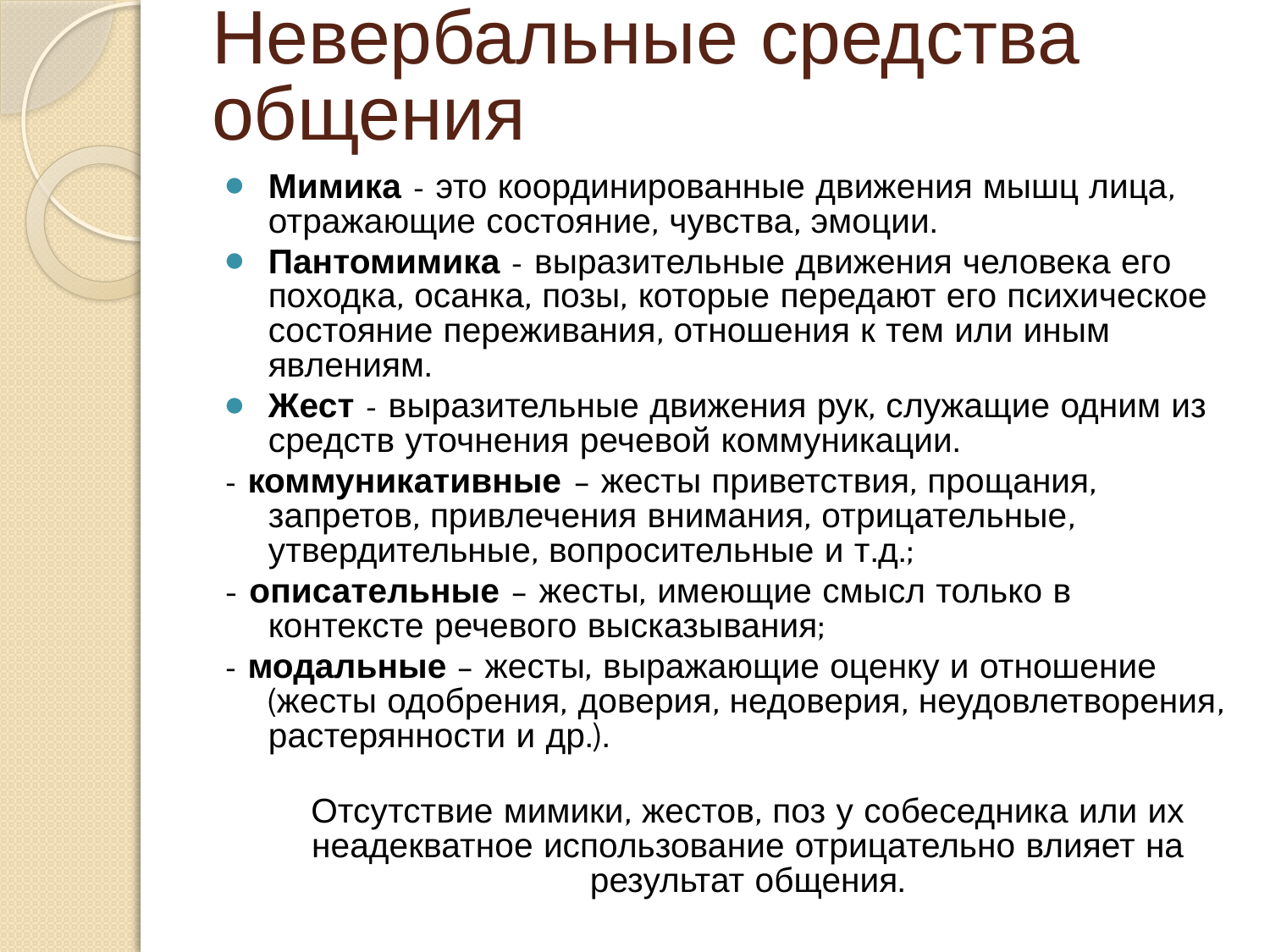

# Невербальные средства общения
Мимика - это координированные движения мышц лица, отражающие состояние, чувства, эмоции.
Пантомимика - выразительные движения человека его походка, осанка, позы, которые передают его психическое состояние переживания, отношения к тем или иным явлениям.
Жест - выразительные движения рук, служащие одним из средств уточнения речевой коммуникации.
- коммуникативные – жесты приветствия, прощания, запретов, привлечения внимания, отрицательные, утвердительные, вопросительные и т.д.;
- описательные – жесты, имеющие смысл только в контексте речевого высказывания;
- модальные – жесты, выражающие оценку и отношение (жесты одобрения, доверия, недоверия, неудовлетворения, растерянности и др.).
Отсутствие мимики, жестов, поз у собеседника или их неадекватное использование отрицательно влияет на результат общения.